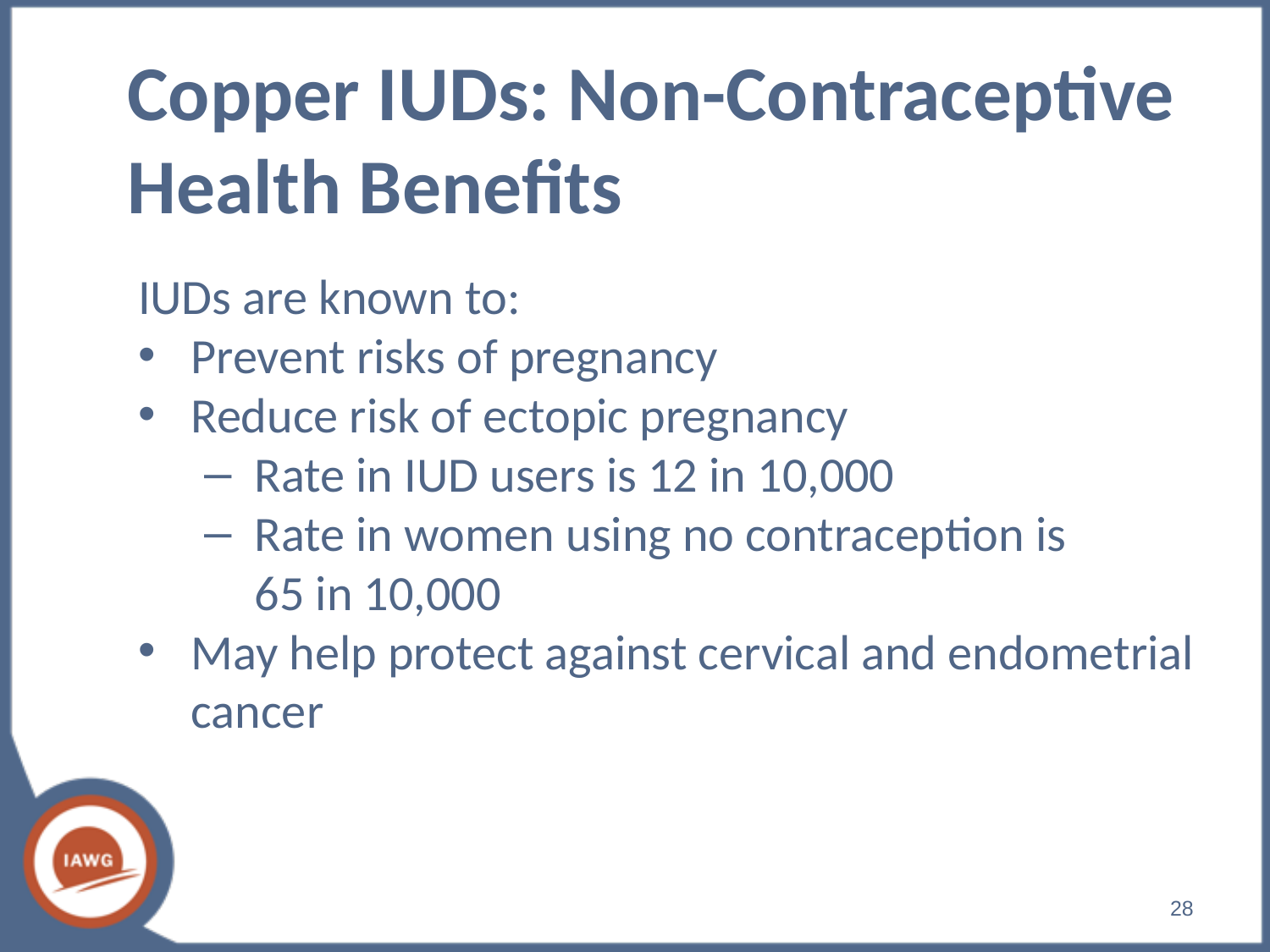

Copper IUDs: Non-Contraceptive Health Benefits
IUDs are known to:
Prevent risks of pregnancy
Reduce risk of ectopic pregnancy
Rate in IUD users is 12 in 10,000
Rate in women using no contraception is
65 in 10,000
May help protect against cervical and endometrial cancer
28